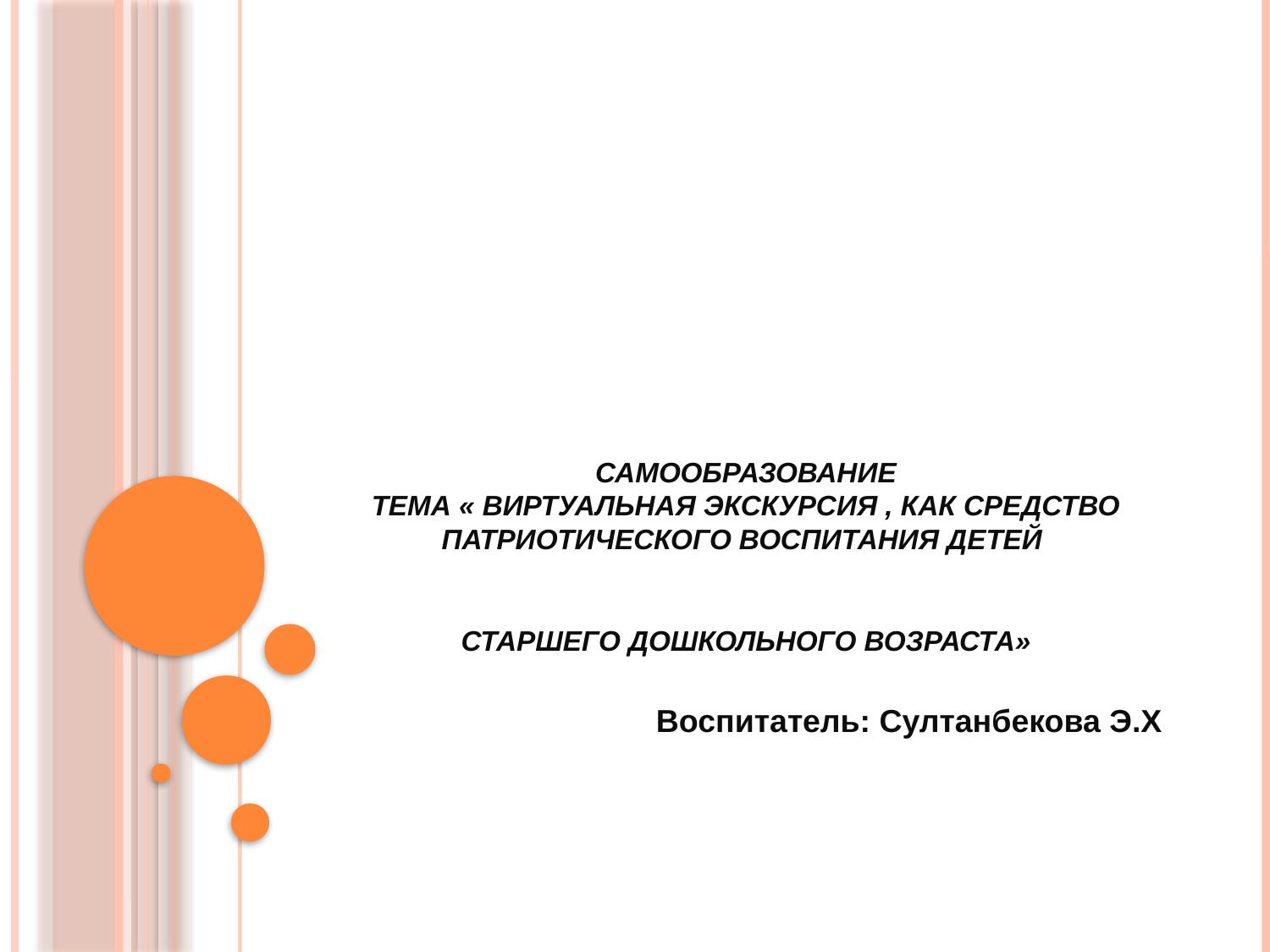

# Самообразование Тема « Виртуальная экскурсия , как средство патриотического воспитания детей     старшего дошкольного возраста»
Воспитатель: Султанбекова Э.Х